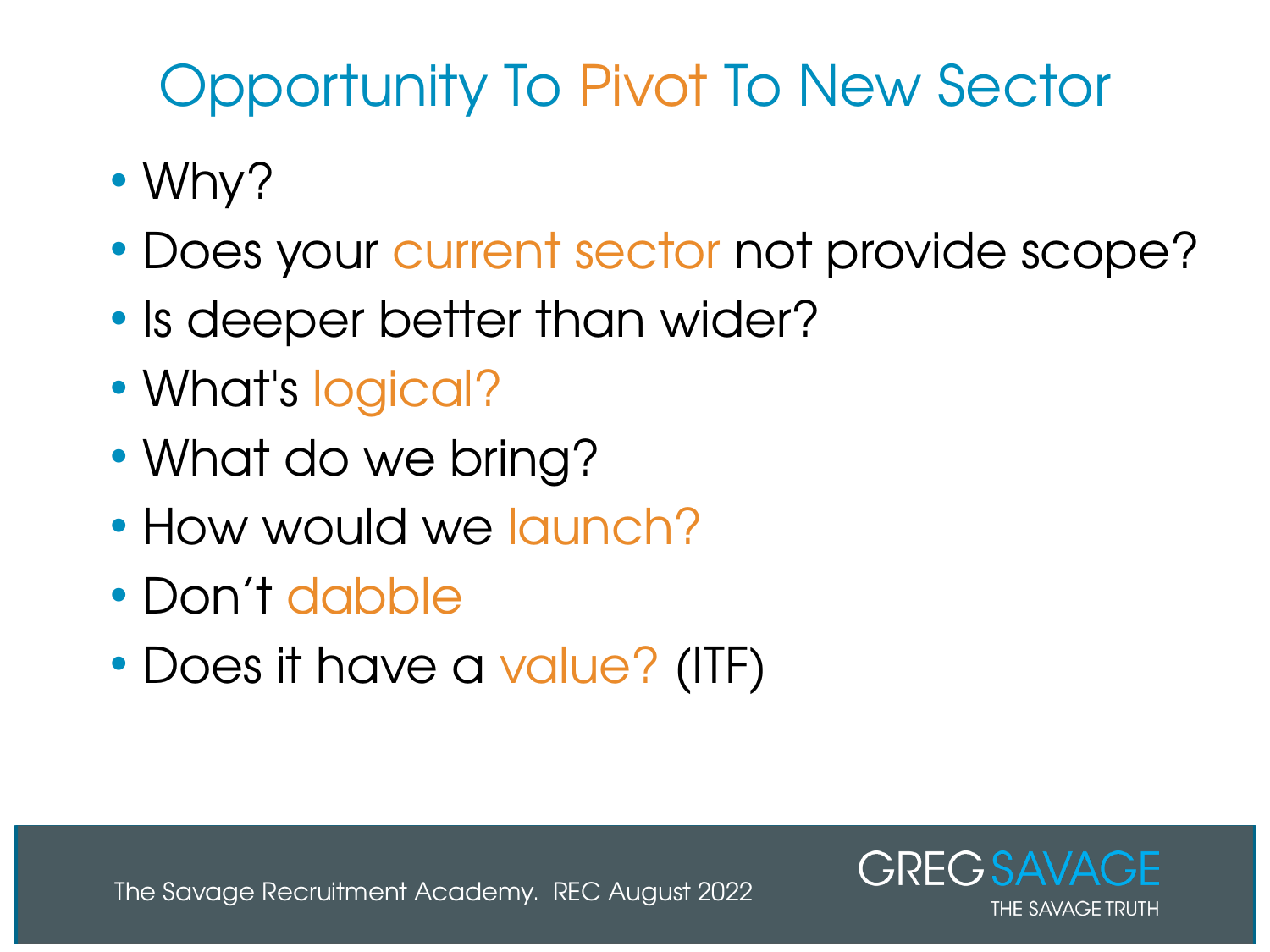

# Opportunity To Pivot To New Sector
Why?
Does your current sector not provide scope?
Is deeper better than wider?
What's logical?
What do we bring?
How would we launch?
Don’t dabble
Does it have a value? (ITF)
The Savage Recruitment Academy.  REC August 2022